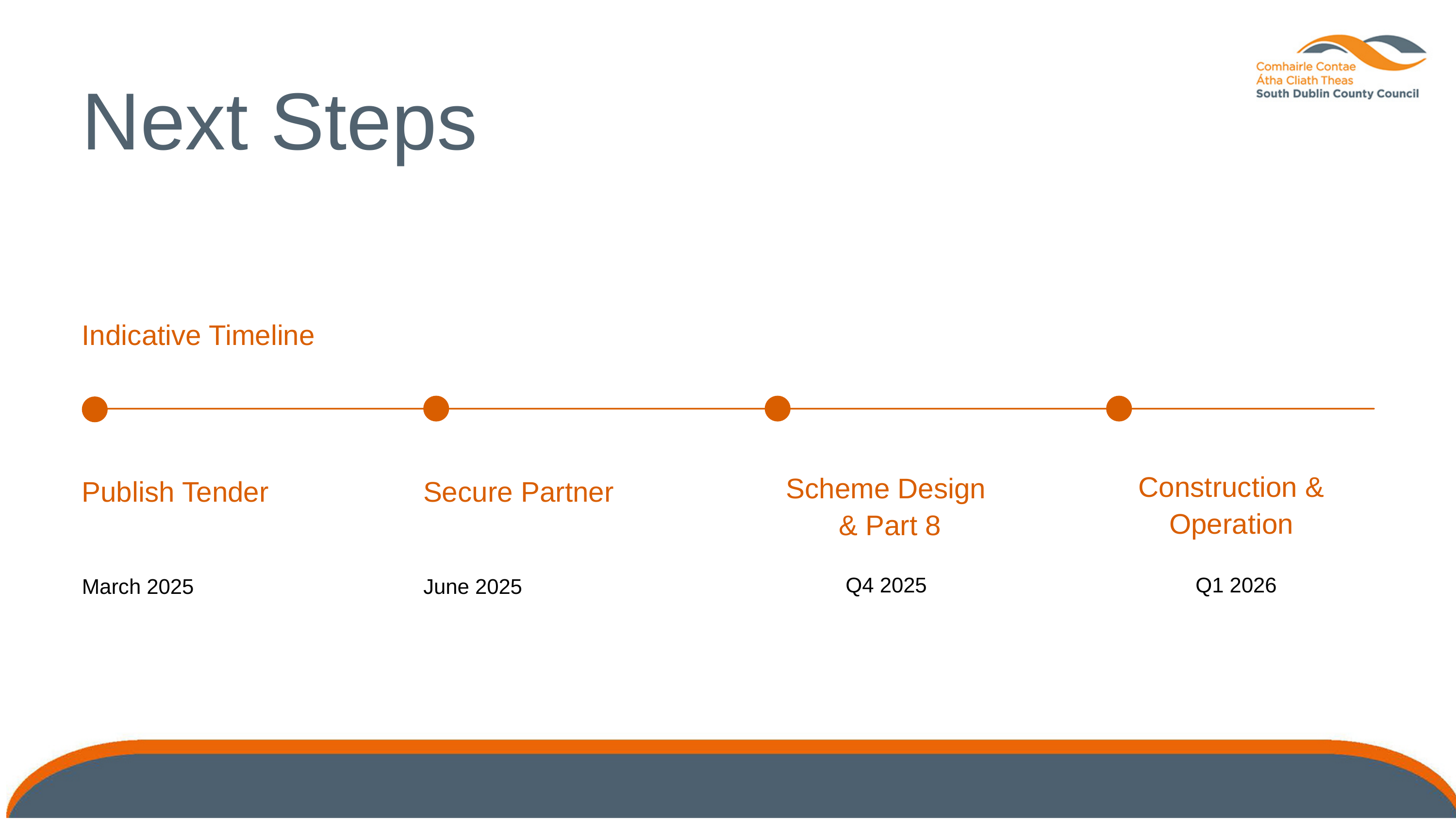

Next Steps
Indicative Timeline

Construction & Operation
Scheme Design
& Part 8
Publish Tender
Secure Partner
Q4 2025
Q1 2026
March 2025
June 2025